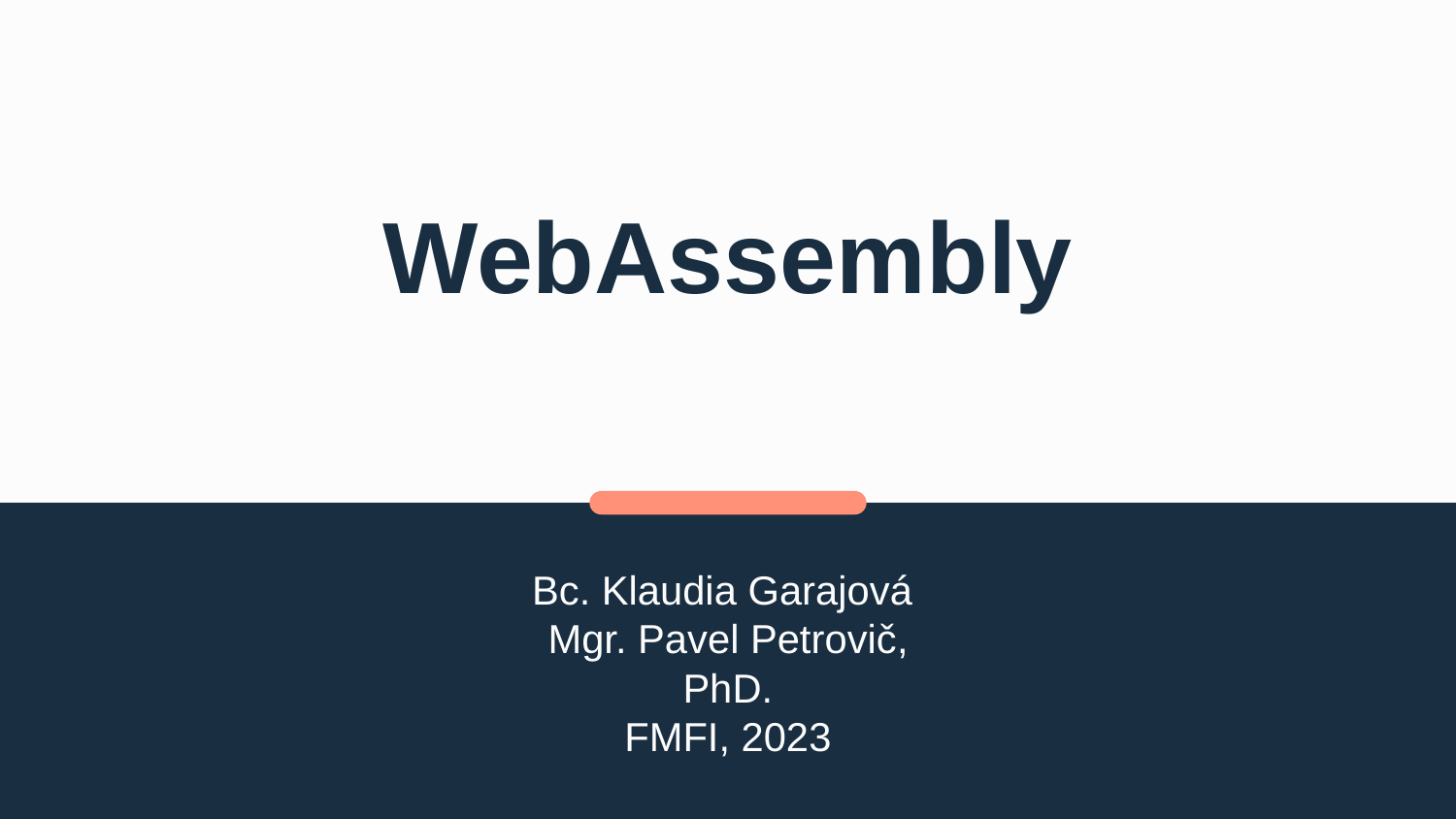

# WebAssembly
Bc. Klaudia Garajová
Mgr. Pavel Petrovič, PhD.
FMFI, 2023